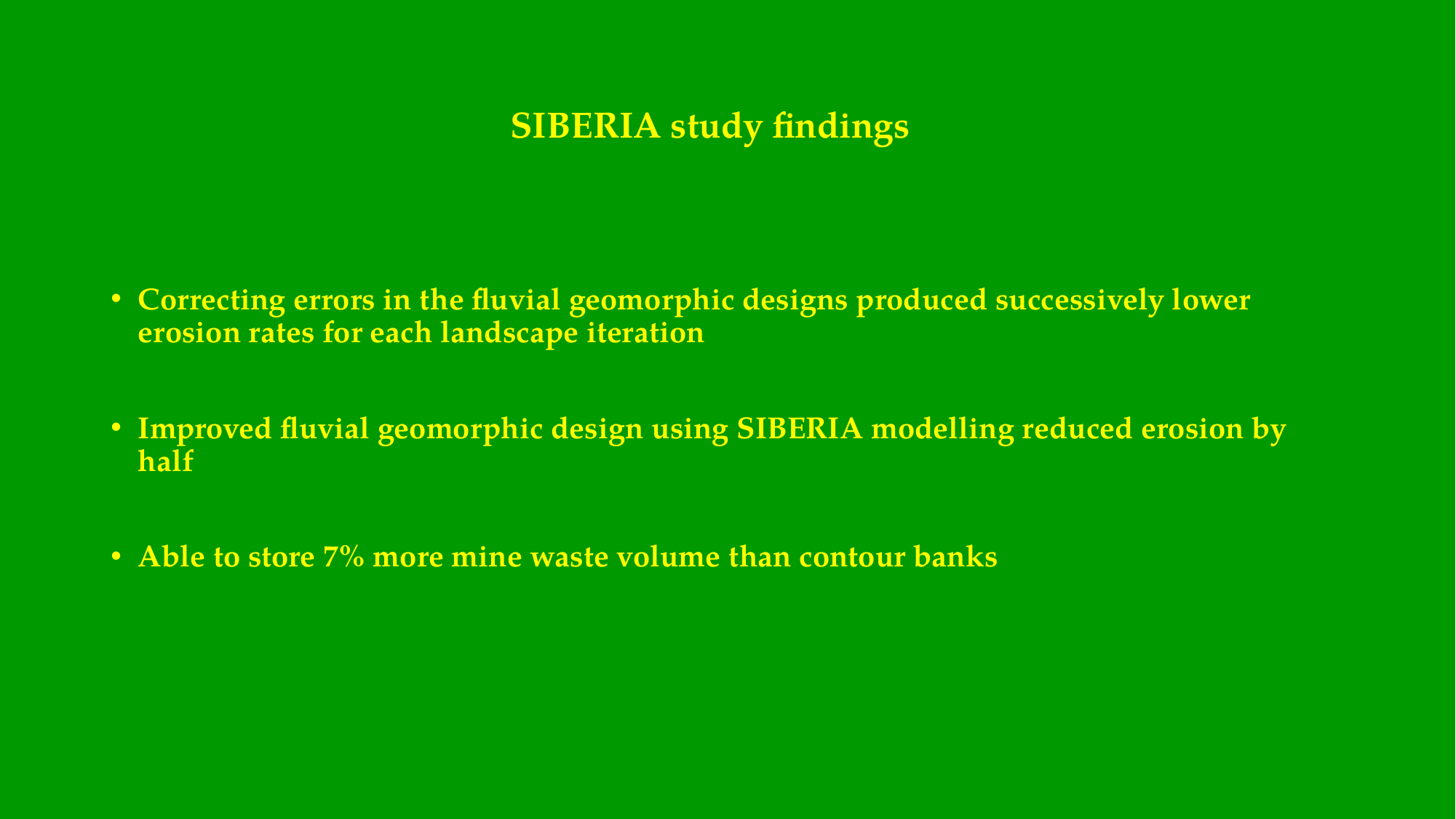

# SIBERIA study findings
Correcting errors in the fluvial geomorphic designs produced successively lower erosion rates for each landscape iteration

Improved fluvial geomorphic design using SIBERIA modelling reduced erosion by half

Able to store 7% more mine waste volume than contour banks